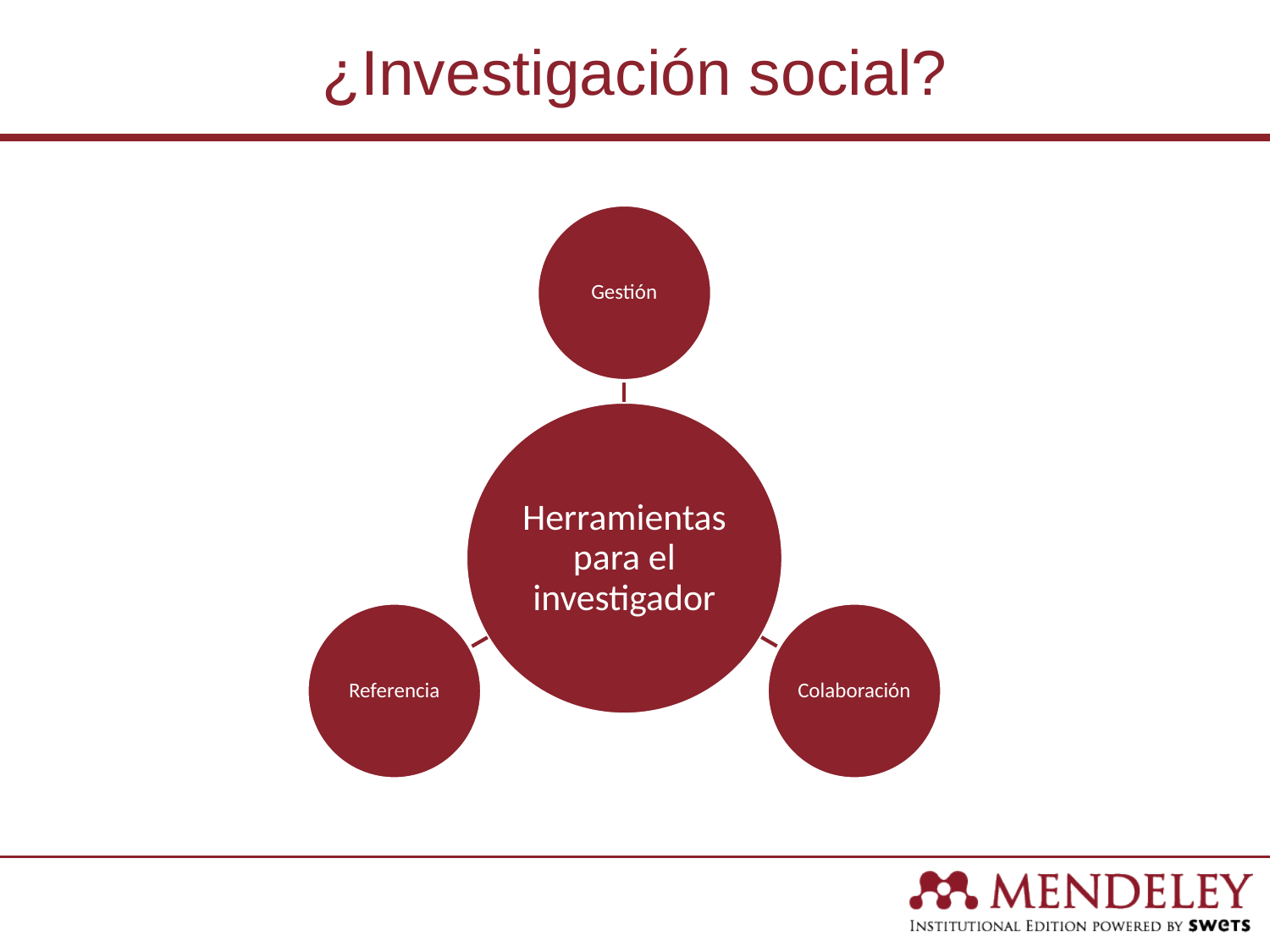

# ¿Investigación social?
Herramientas para el investigador

Gestión

Colaboración

Referencia